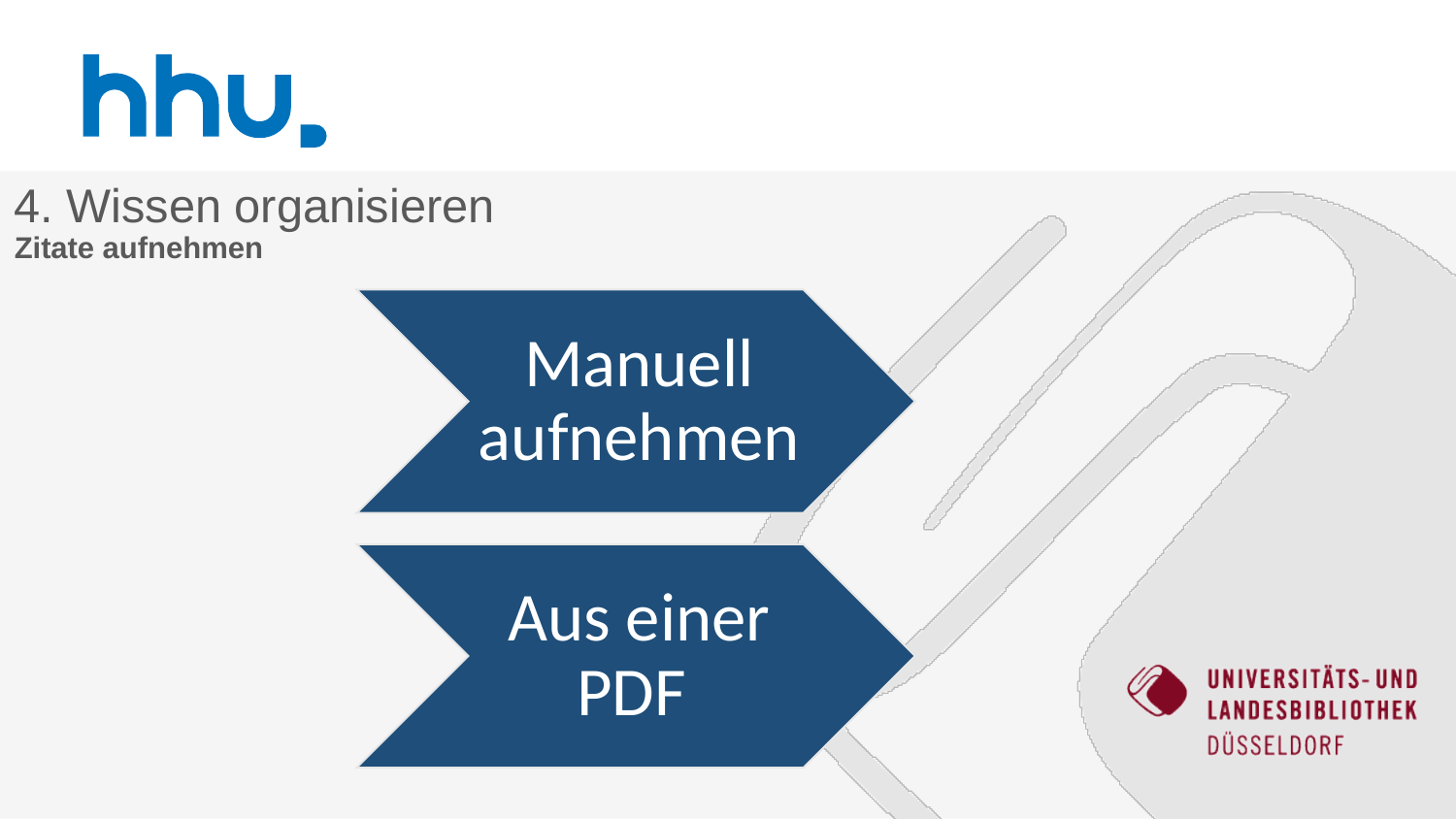

# 4. Wissen organisieren Zitate aufnehmen
Manuell aufnehmen
Aus einer PDF